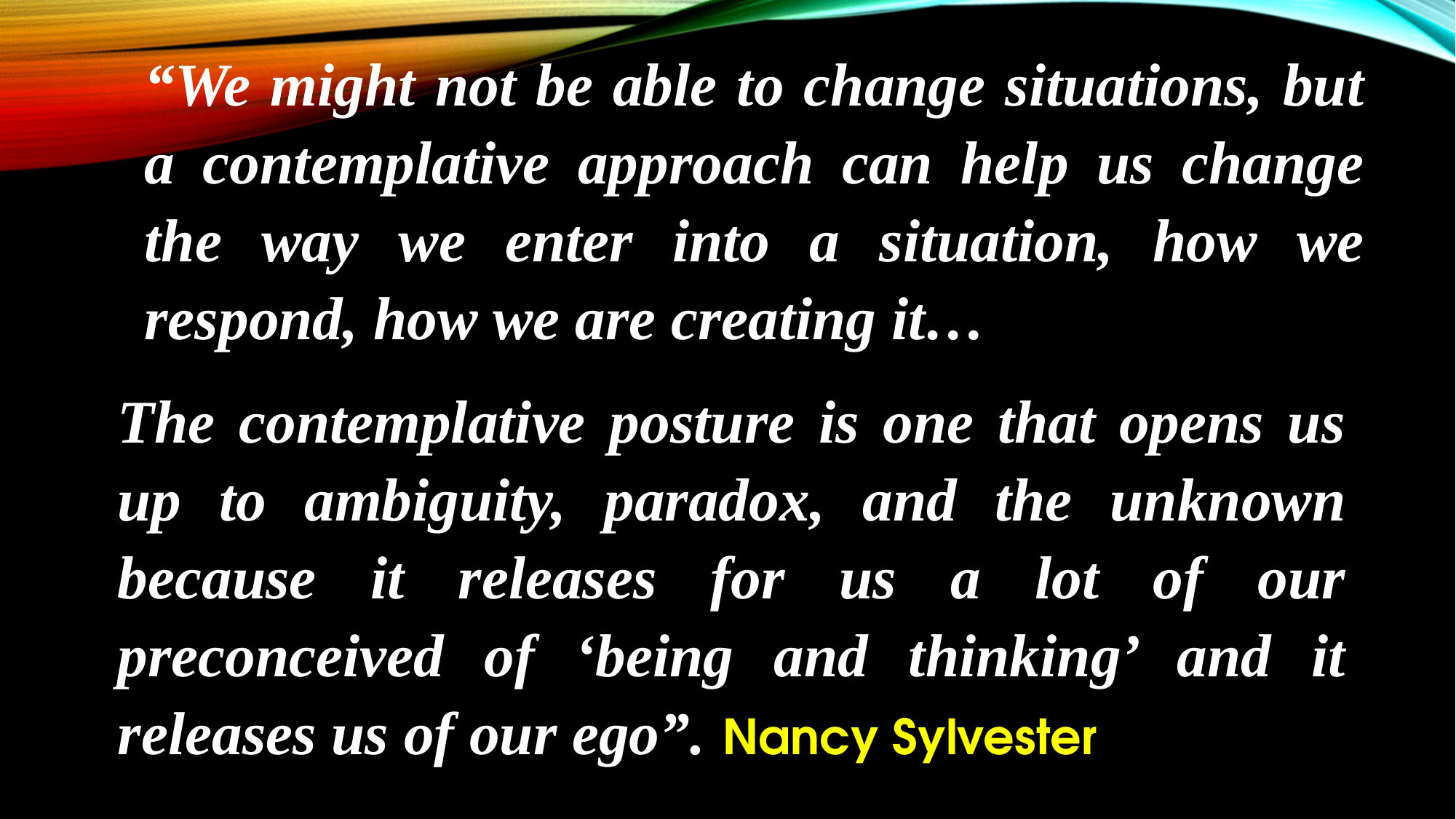

“We might not be able to change situations, but a contemplative approach can help us change the way we enter into a situation, how we respond, how we are creating it…
The contemplative posture is one that opens us up to ambiguity, paradox, and the unknown because it releases for us a lot of our preconceived of ‘being and thinking’ and it releases us of our ego”. Nancy Sylvester